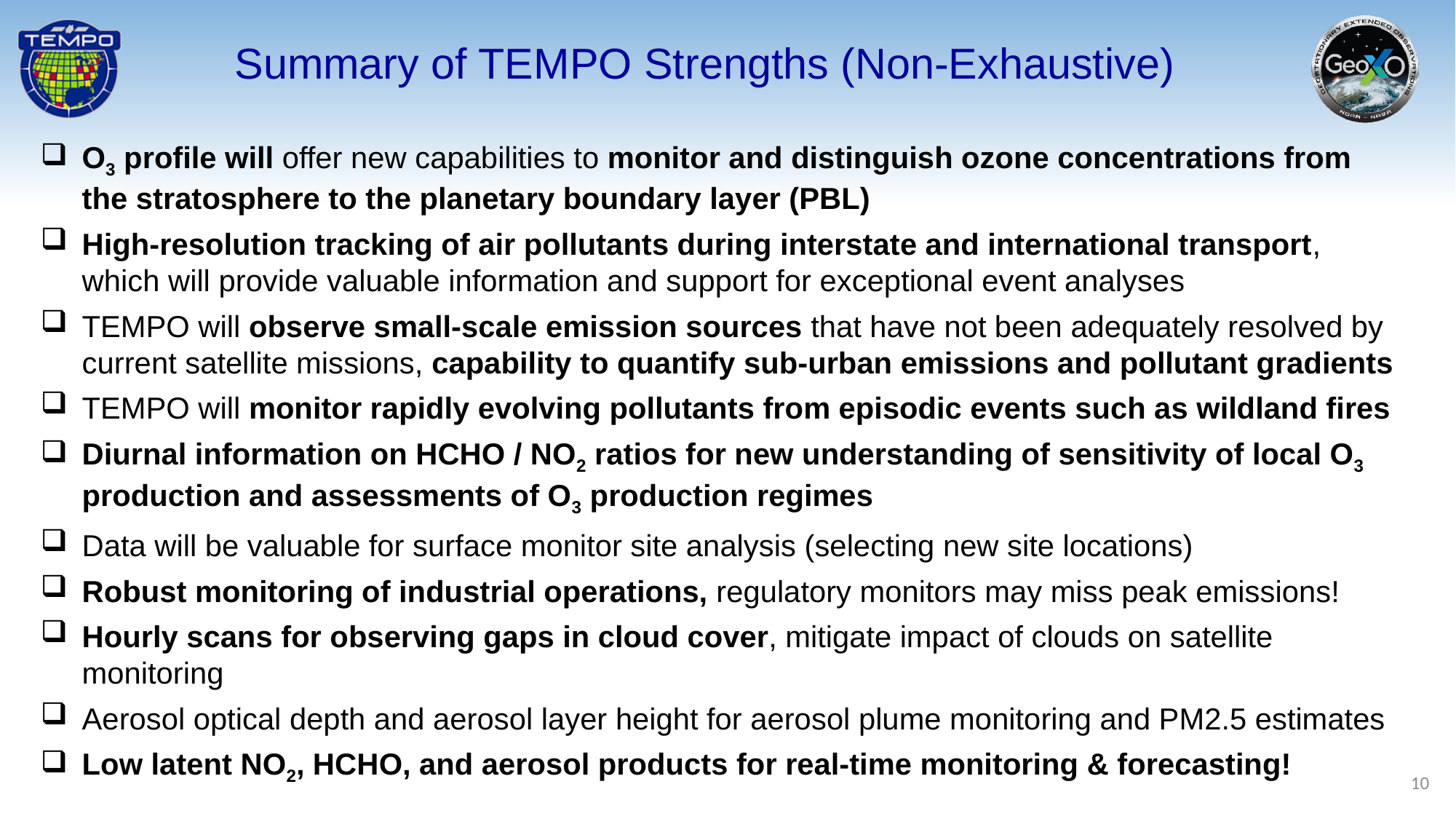

Summary of TEMPO Strengths (Non-Exhaustive)
O3 profile will offer new capabilities to monitor and distinguish ozone concentrations from the stratosphere to the planetary boundary layer (PBL)
High-resolution tracking of air pollutants during interstate and international transport, which will provide valuable information and support for exceptional event analyses
TEMPO will observe small-scale emission sources that have not been adequately resolved by current satellite missions, capability to quantify sub-urban emissions and pollutant gradients
TEMPO will monitor rapidly evolving pollutants from episodic events such as wildland fires
Diurnal information on HCHO / NO2 ratios for new understanding of sensitivity of local O3 production and assessments of O3 production regimes
Data will be valuable for surface monitor site analysis (selecting new site locations)
Robust monitoring of industrial operations, regulatory monitors may miss peak emissions!
Hourly scans for observing gaps in cloud cover, mitigate impact of clouds on satellite monitoring
Aerosol optical depth and aerosol layer height for aerosol plume monitoring and PM2.5 estimates
Low latent NO2, HCHO, and aerosol products for real-time monitoring & forecasting!
10